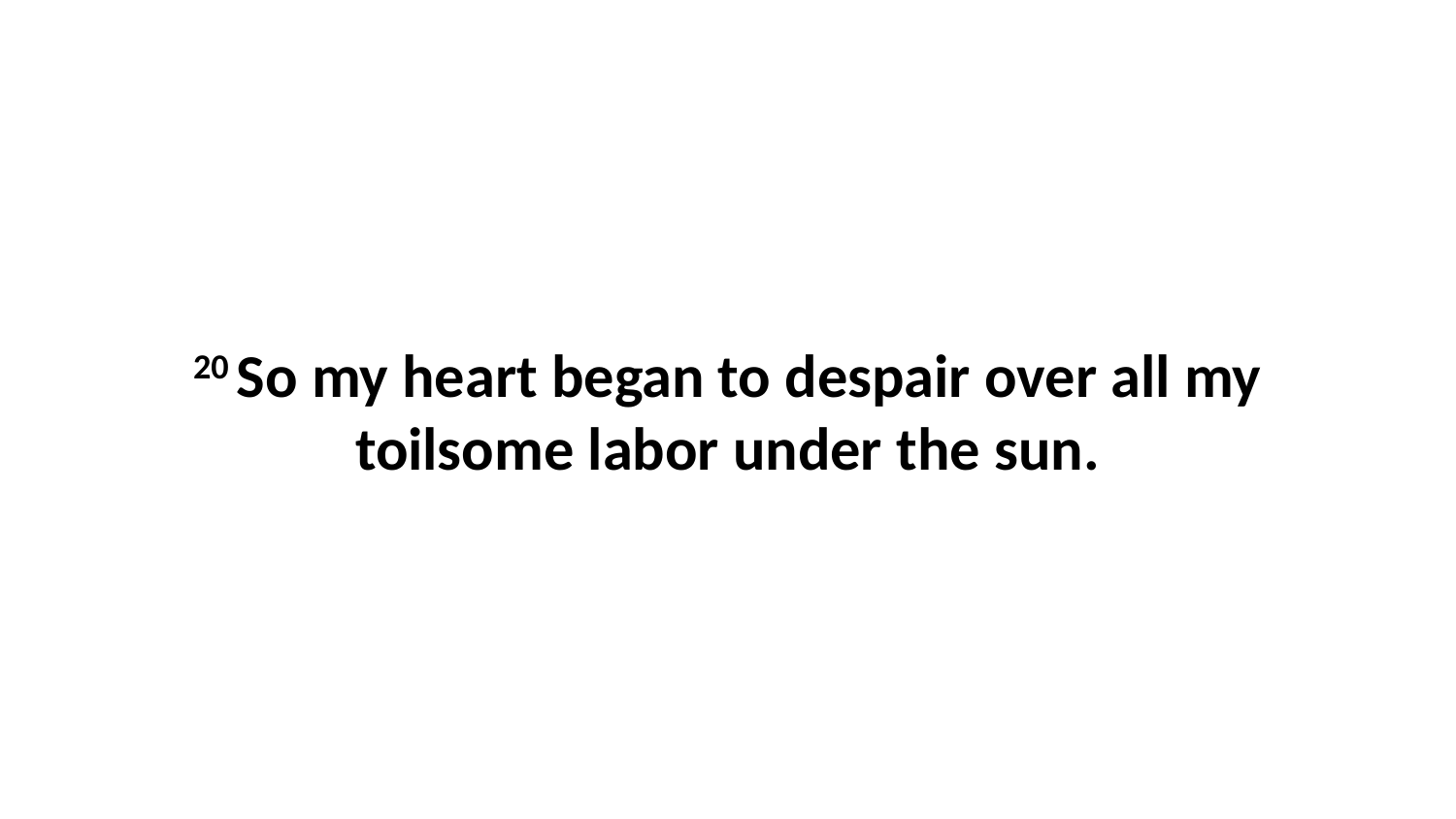

20 So my heart began to despair over all my toilsome labor under the sun.